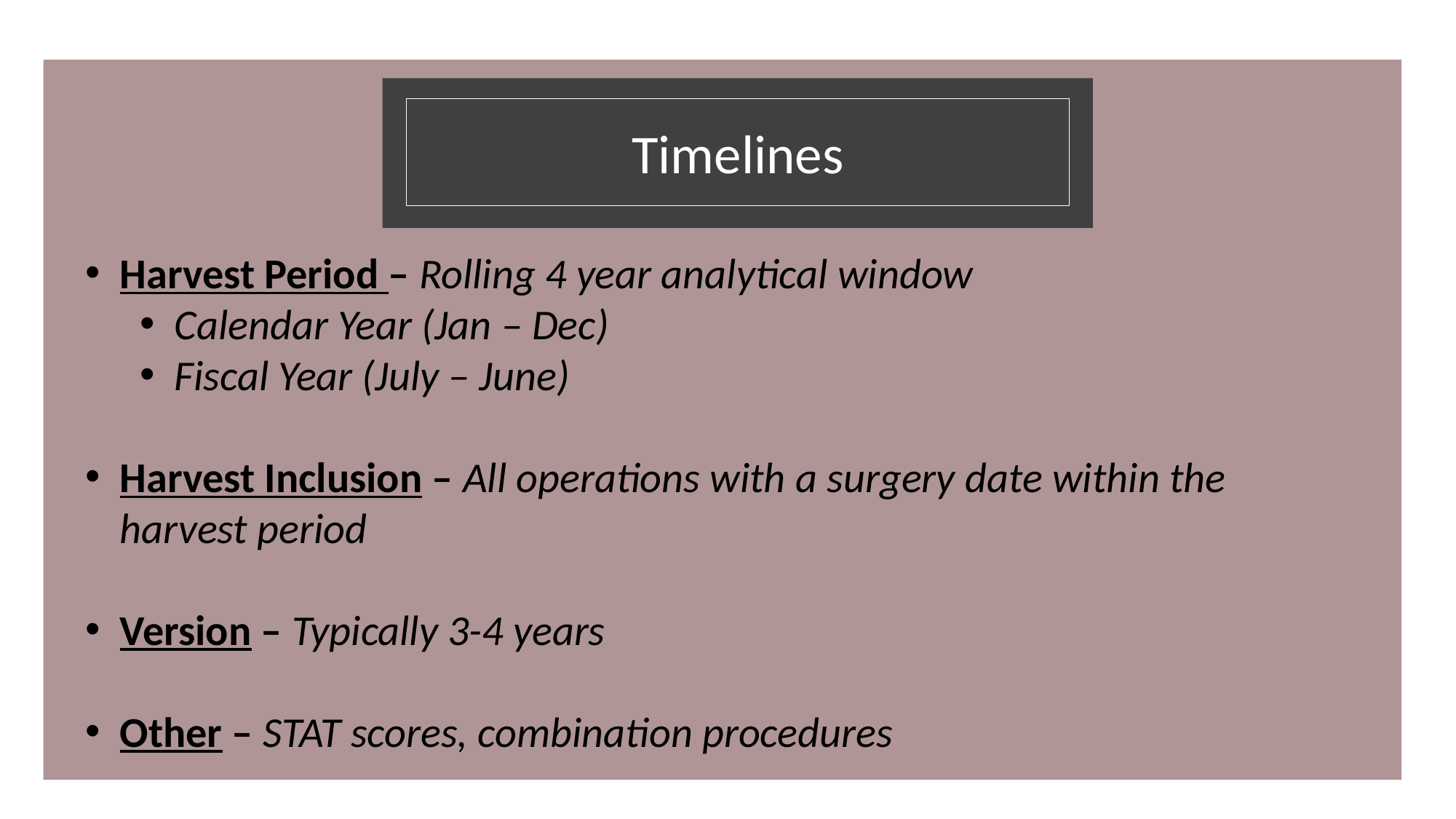

Timelines
Harvest Period – Rolling 4 year analytical window
Calendar Year (Jan – Dec)
Fiscal Year (July – June)

Harvest Inclusion – All operations with a surgery date within the harvest period
Version – Typically 3-4 years
Other – STAT scores, combination procedures